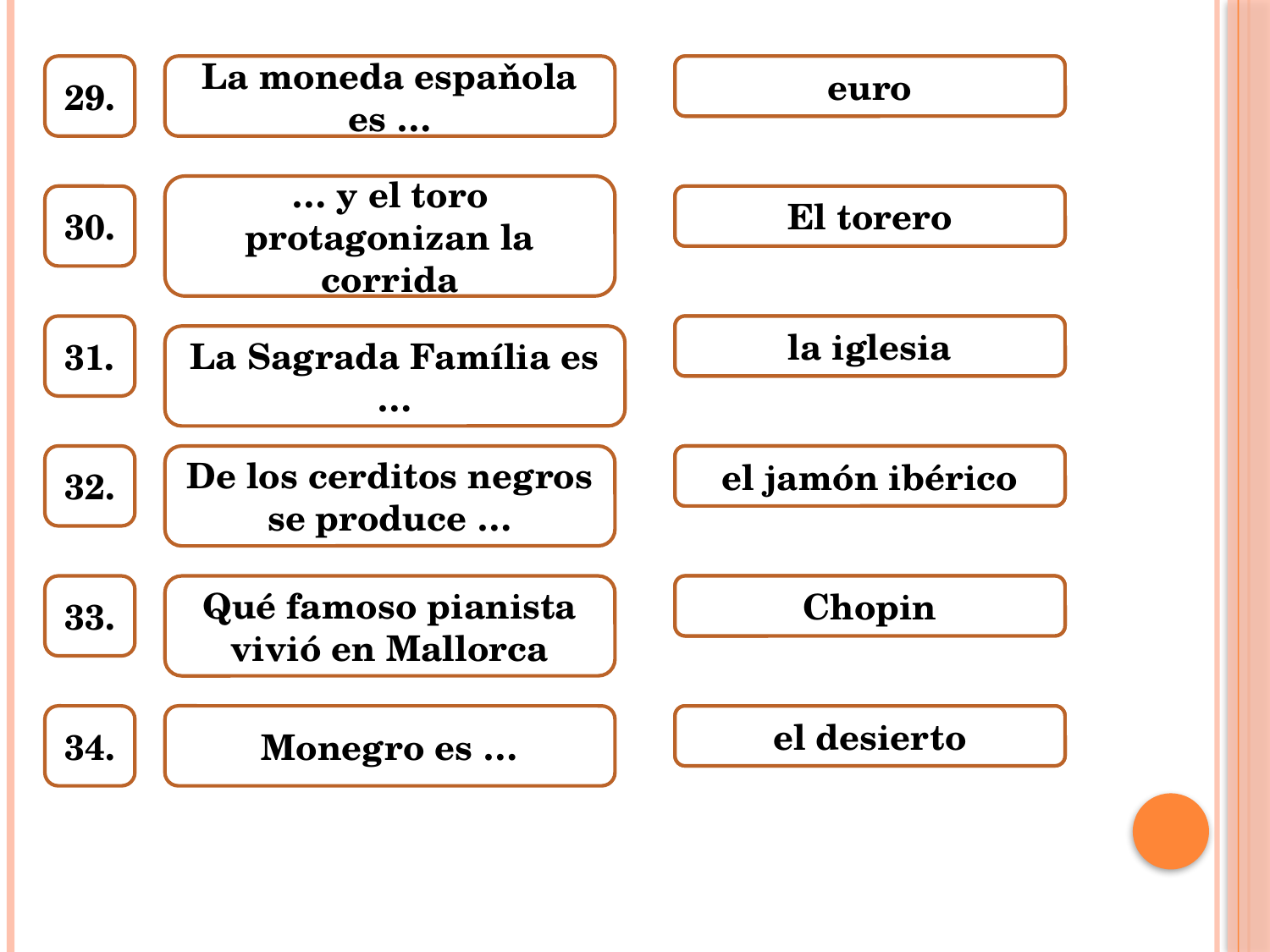

29.
La moneda espaňola es …

euro
… y el toro protagonizan la corrida
30.

El torero
31.

la iglesia
La Sagrada Família es …
32.
De los cerditos negros se produce …

el jamón ibérico
33.
Qué famoso pianista vivió en Mallorca

Chopin
34.
Monegro es …

el desierto